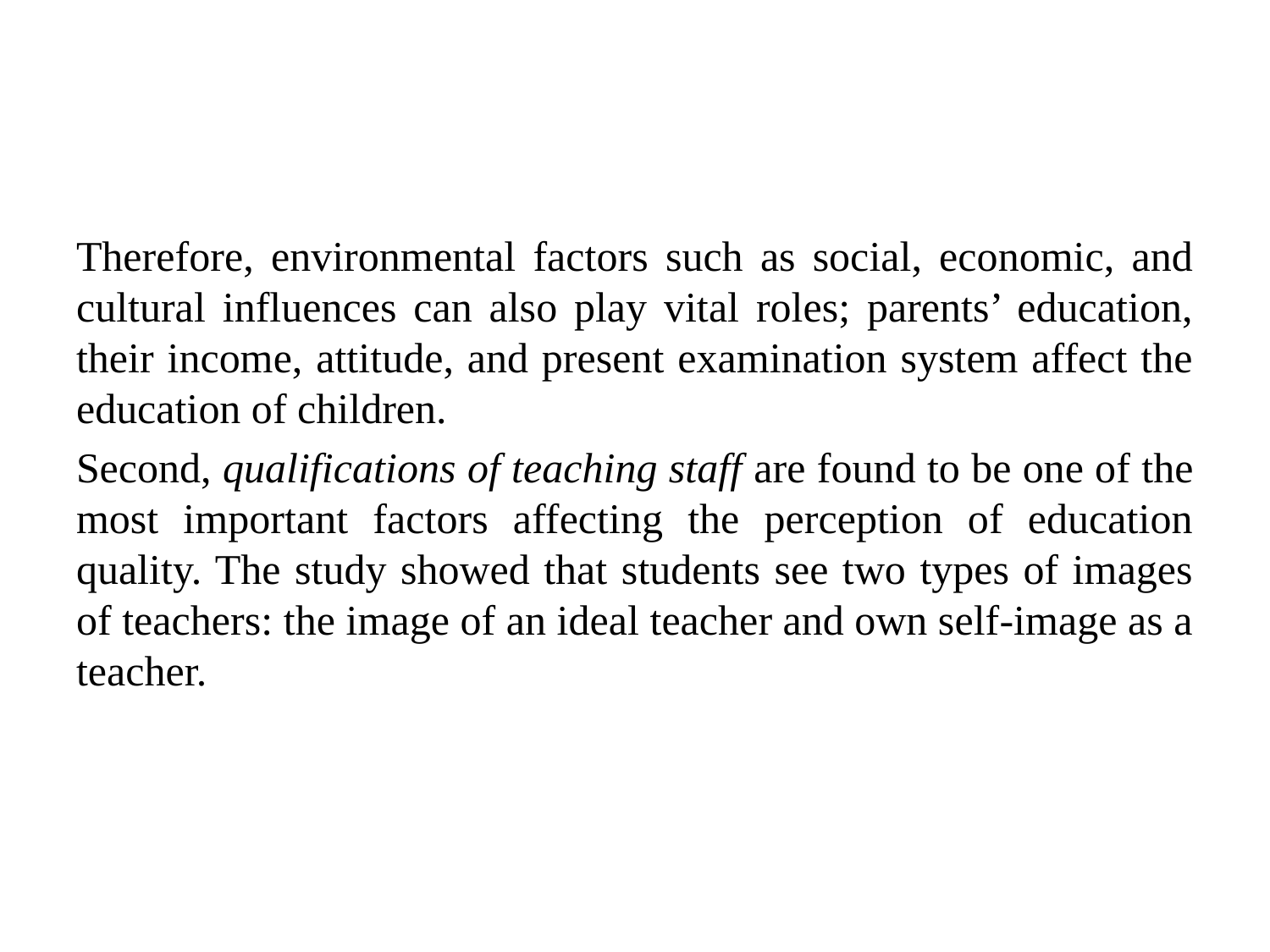

#
Therefore, environmental factors such as social, economic, and cultural influences can also play vital roles; parents’ education, their income, attitude, and present examination system affect the education of children.
Second, qualifications of teaching staff are found to be one of the most important factors affecting the perception of education quality. The study showed that students see two types of images of teachers: the image of an ideal teacher and own self-image as a teacher.